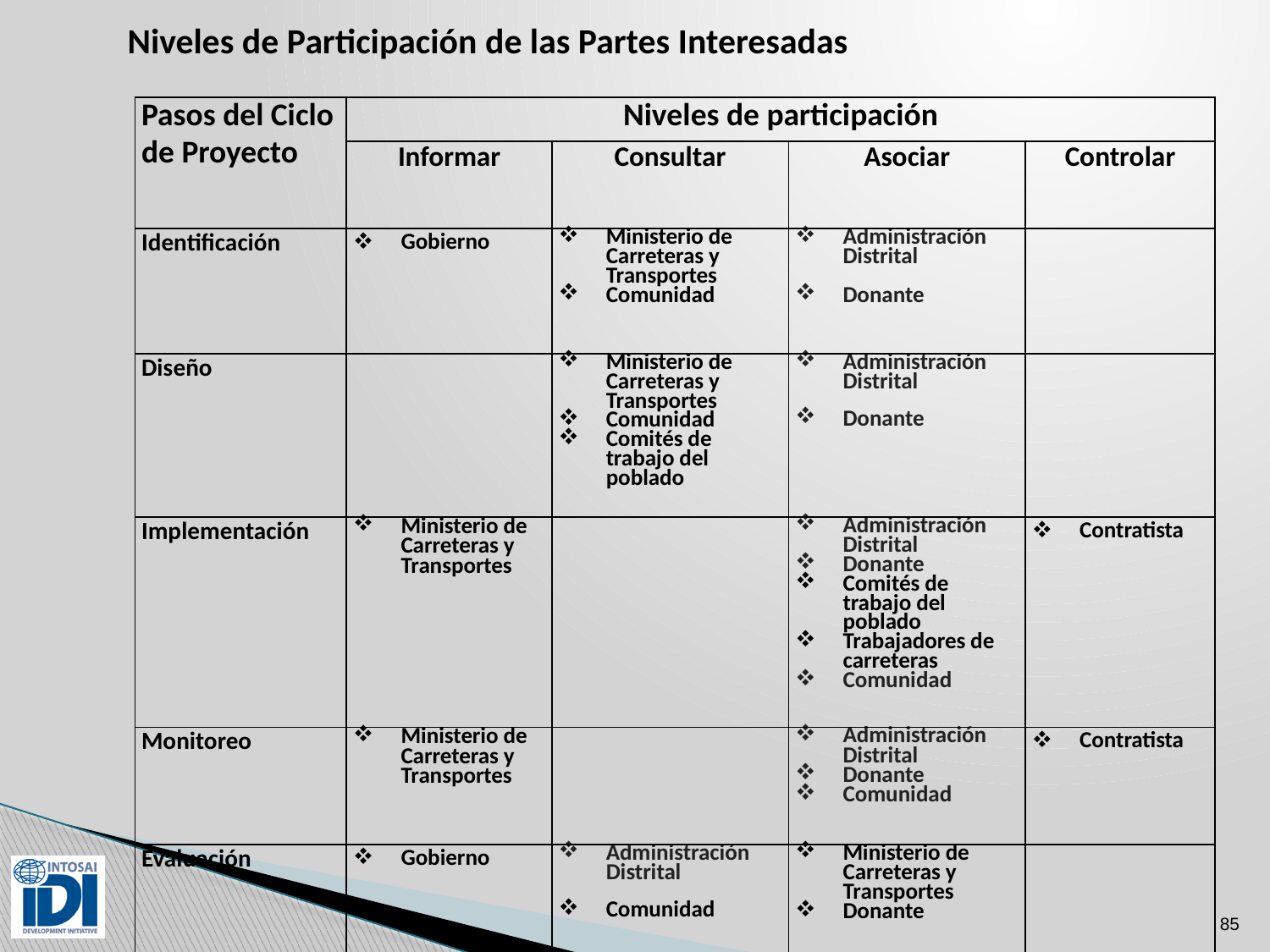

Niveles de Participación de las Partes Interesadas

| Pasos del Ciclo de Proyecto | Niveles de participación |  |  |  |
| --- | --- | --- | --- | --- |
|  | Informar | Consultar | Asociar | Controlar |
| Identificación | Gobierno | Ministerio de Carreteras y Transportes Comunidad | Administración Distrital Donante |  |
| Diseño |  | Ministerio de Carreteras y Transportes Comunidad Comités de trabajo del poblado | Administración Distrital Donante |  |
| Implementación | Ministerio de Carreteras y Transportes |  | Administración Distrital Donante Comités de trabajo del poblado Trabajadores de carreteras Comunidad | Contratista |
| Monitoreo | Ministerio de Carreteras y Transportes |  | Administración Distrital Donante Comunidad | Contratista |
| Evaluación | Gobierno | Administración Distrital Comunidad | Ministerio de Carreteras y Transportes Donante |  |

85